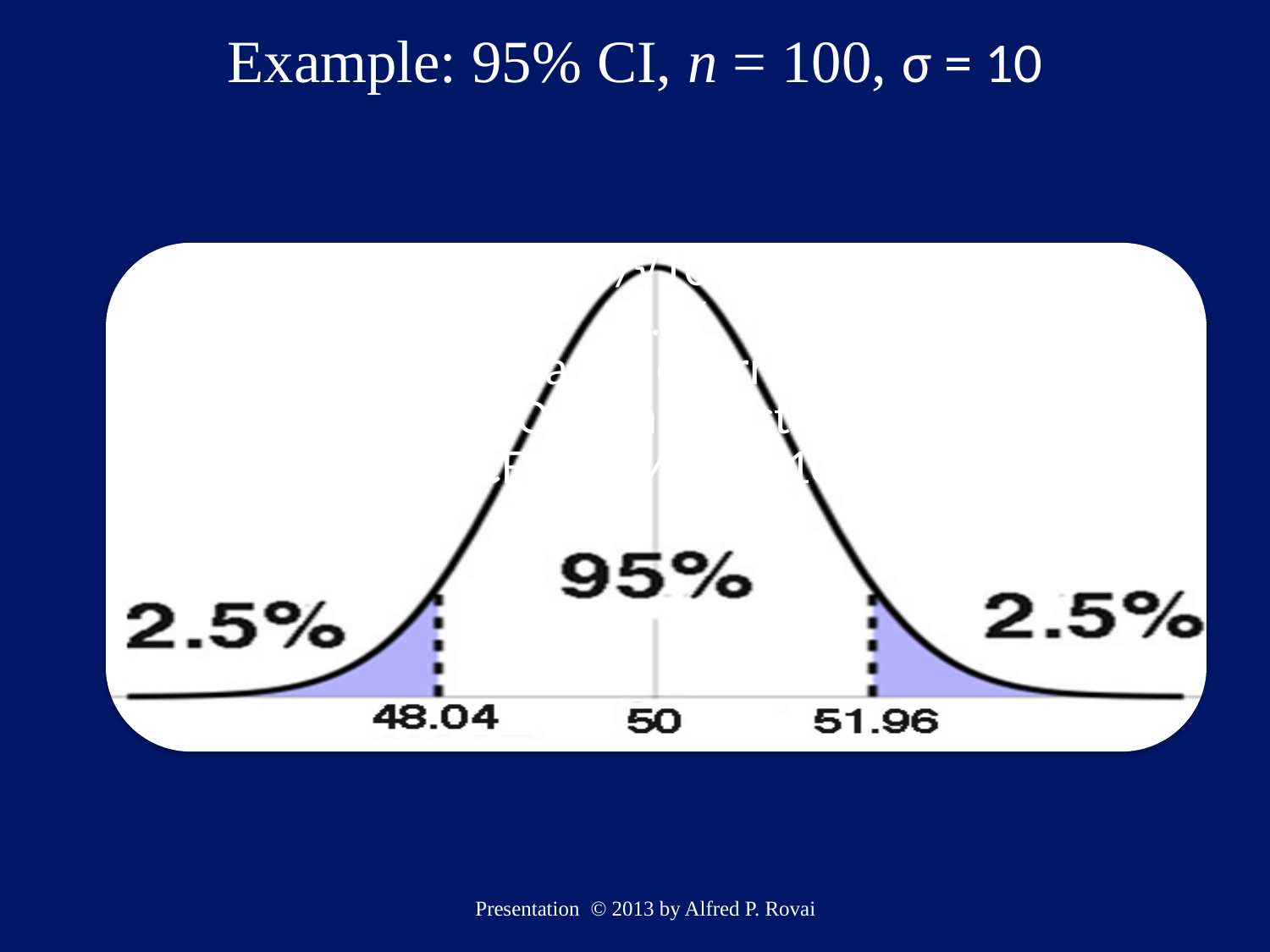

# Example: 95% CI, n = 100, σ = 10
95% CI = 50 ± 1.96*(10/√100) = 50 ± 1.96 = 48.04, 51.96
Margin of error =CONFIDENCE.NORM(alpha,standard_dev,size) =CONFIDENCE.NORM(0.05,10,100) = 1.96
Presentation  © 2013 by Alfred P. Rovai